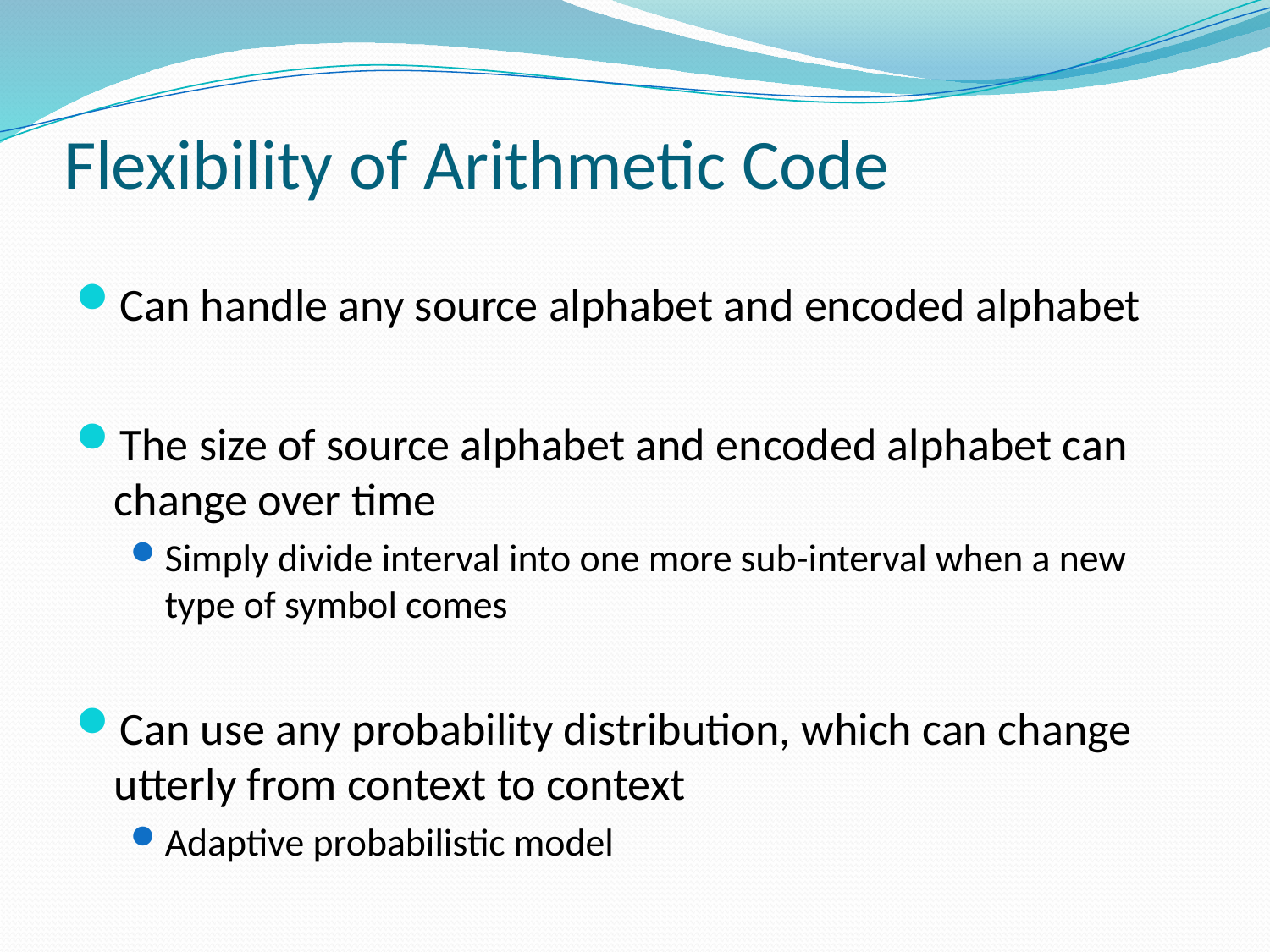

# Flexibility of Arithmetic Code
Can handle any source alphabet and encoded alphabet

The size of source alphabet and encoded alphabet can change over time
Simply divide interval into one more sub-interval when a new type of symbol comes

Can use any probability distribution, which can change utterly from context to context
Adaptive probabilistic model